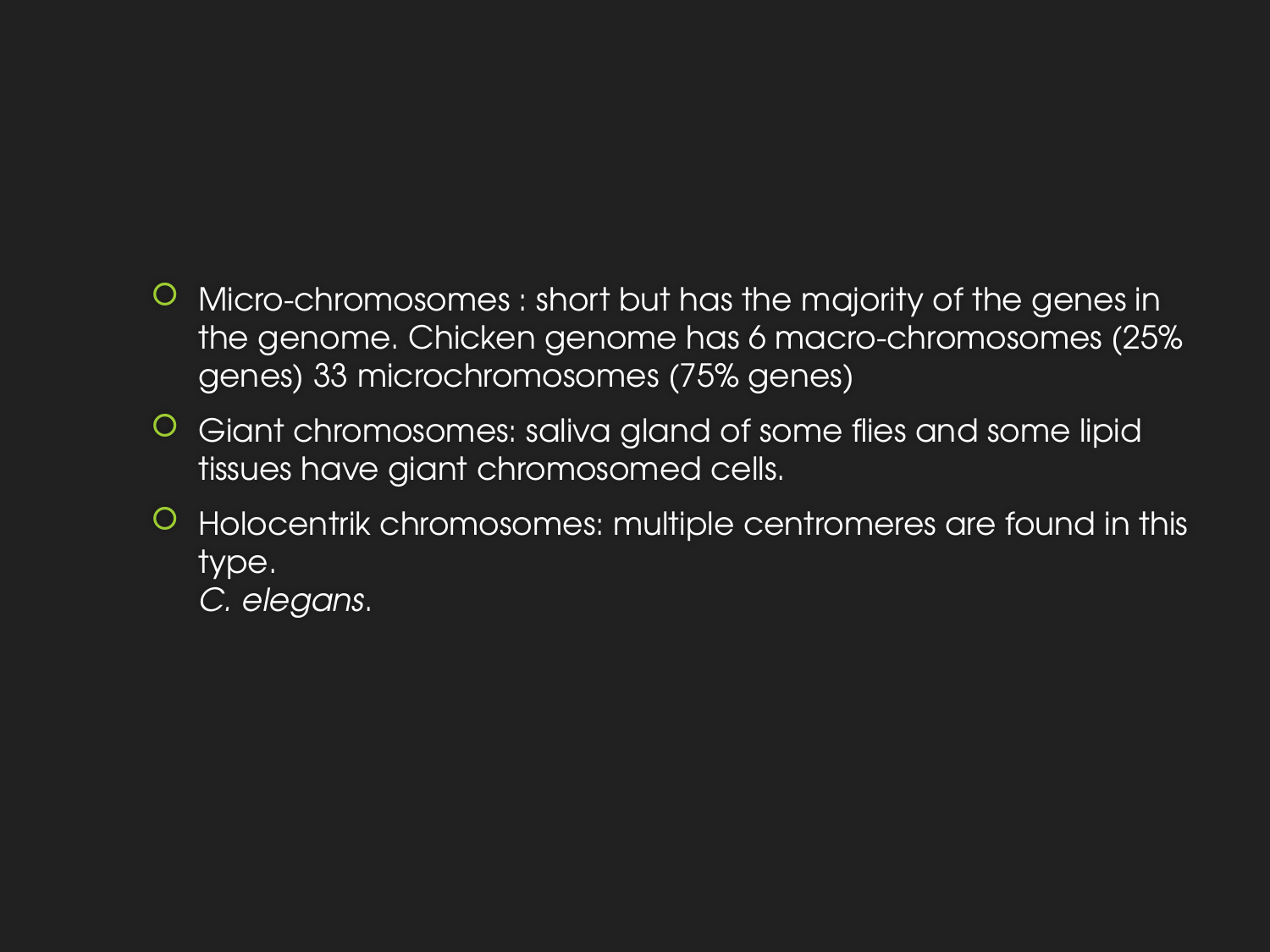

Micro-chromosomes : short but has the majority of the genes in the genome. Chicken genome has 6 macro-chromosomes (25% genes) 33 microchromosomes (75% genes)
Giant chromosomes: saliva gland of some flies and some lipid tissues have giant chromosomed cells.
Holocentrik chromosomes: multiple centromeres are found in this type.
C. elegans.